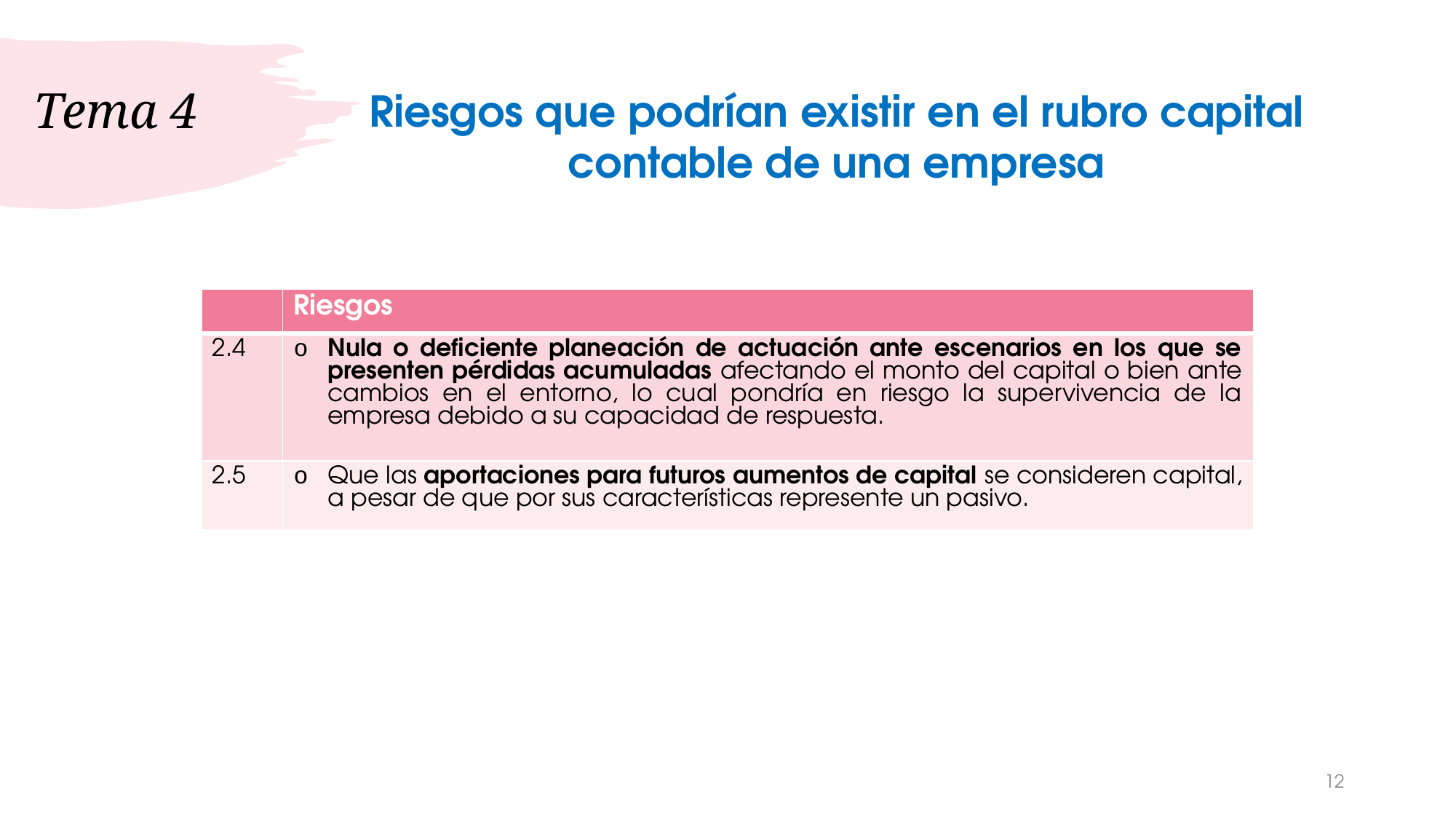

# Tema 4
Riesgos que podrían existir en el rubro capital contable de una empresa
|  | Riesgos |
| --- | --- |
| 2.4 | Nula o deficiente planeación de actuación ante escenarios en los que se presenten pérdidas acumuladas afectando el monto del capital o bien ante cambios en el entorno, lo cual pondría en riesgo la supervivencia de la empresa debido a su capacidad de respuesta. |
| 2.5 | Que las aportaciones para futuros aumentos de capital se consideren capital, a pesar de que por sus características represente un pasivo. |
12